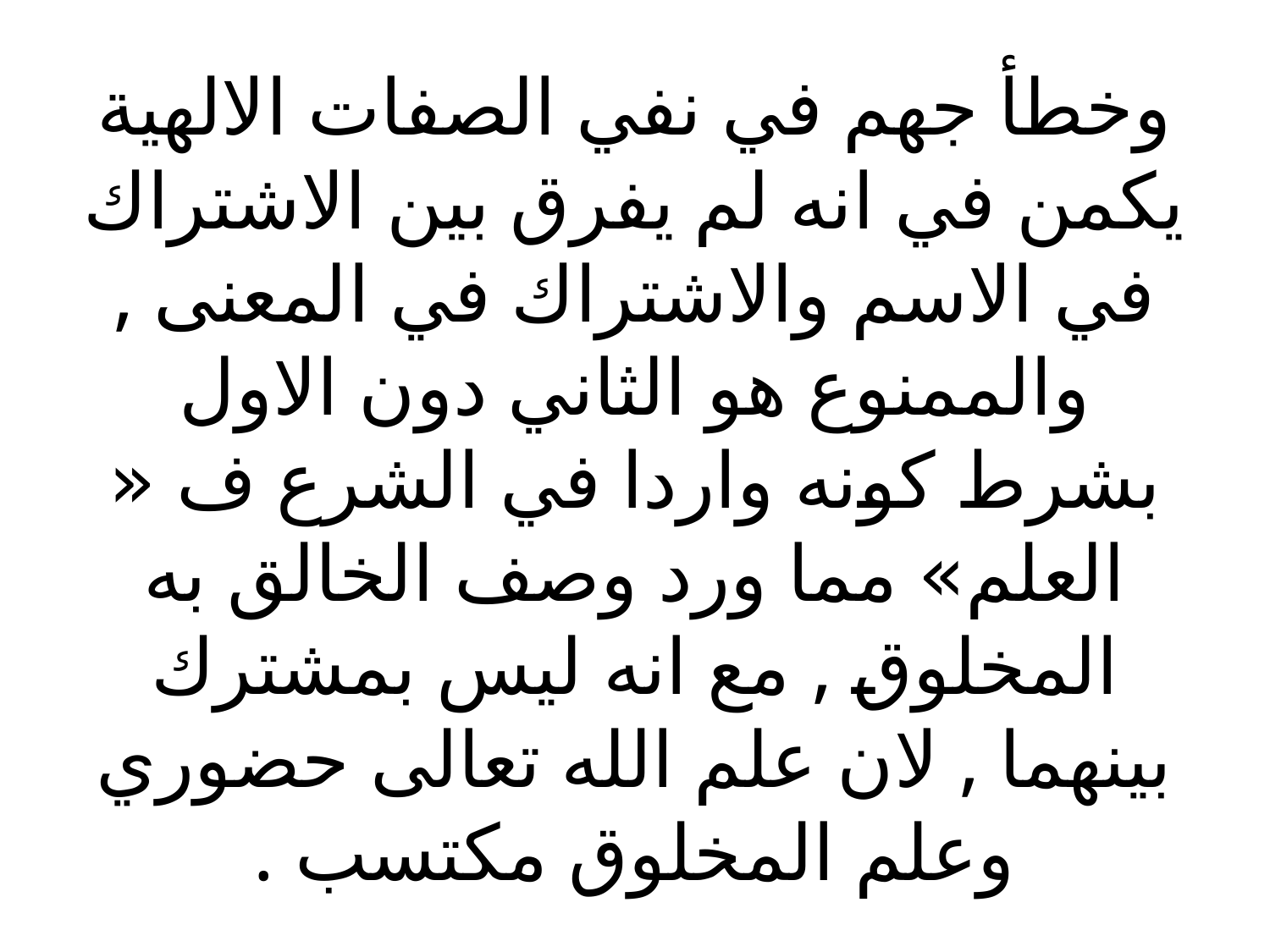

# وخطأ جهم في نفي الصفات الالهية يكمن في انه لم يفرق بين الاشتراك في الاسم والاشتراك في المعنى , والممنوع هو الثاني دون الاول بشرط كونه واردا في الشرع ف « العلم» مما ورد وصف الخالق به المخلوق , مع انه ليس بمشترك بينهما , لان علم الله تعالى حضوري وعلم المخلوق مكتسب .